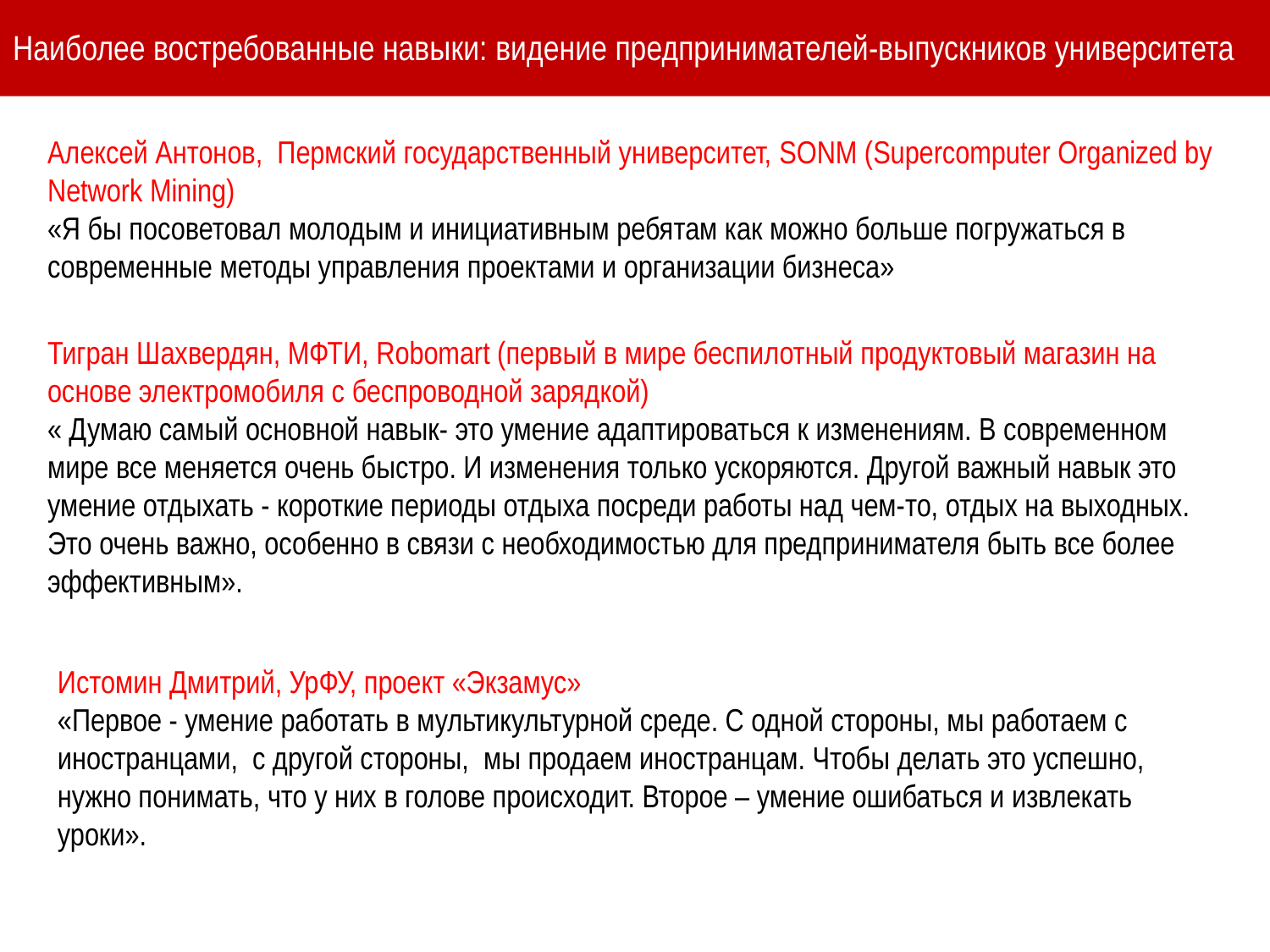

# Наиболее востребованные навыки: видение предпринимателей-выпускников университета
Алексей Антонов,  Пермский государственный университет, SONM (Supercomputer Organized by Network Mining)
«Я бы посоветовал молодым и инициативным ребятам как можно больше погружаться в современные методы управления проектами и организации бизнеса»
Тигран Шахвердян, МФТИ, Robomart (первый в мире беспилотный продуктовый магазин на основе электромобиля с беспроводной зарядкой)
« Думаю самый основной навык- это умение адаптироваться к изменениям. В современном мире все меняется очень быстро. И изменения только ускоряются. Другой важный навык это умение отдыхать - короткие периоды отдыха посреди работы над чем-то, отдых на выходных. Это очень важно, особенно в связи с необходимостью для предпринимателя быть все более эффективным».
Истомин Дмитрий, УрФУ, проект «Экзамус»
«Первое - умение работать в мультикультурной среде. С одной стороны, мы работаем с иностранцами,  с другой стороны,  мы продаем иностранцам. Чтобы делать это успешно, нужно понимать, что у них в голове происходит. Второе – умение ошибаться и извлекать уроки».